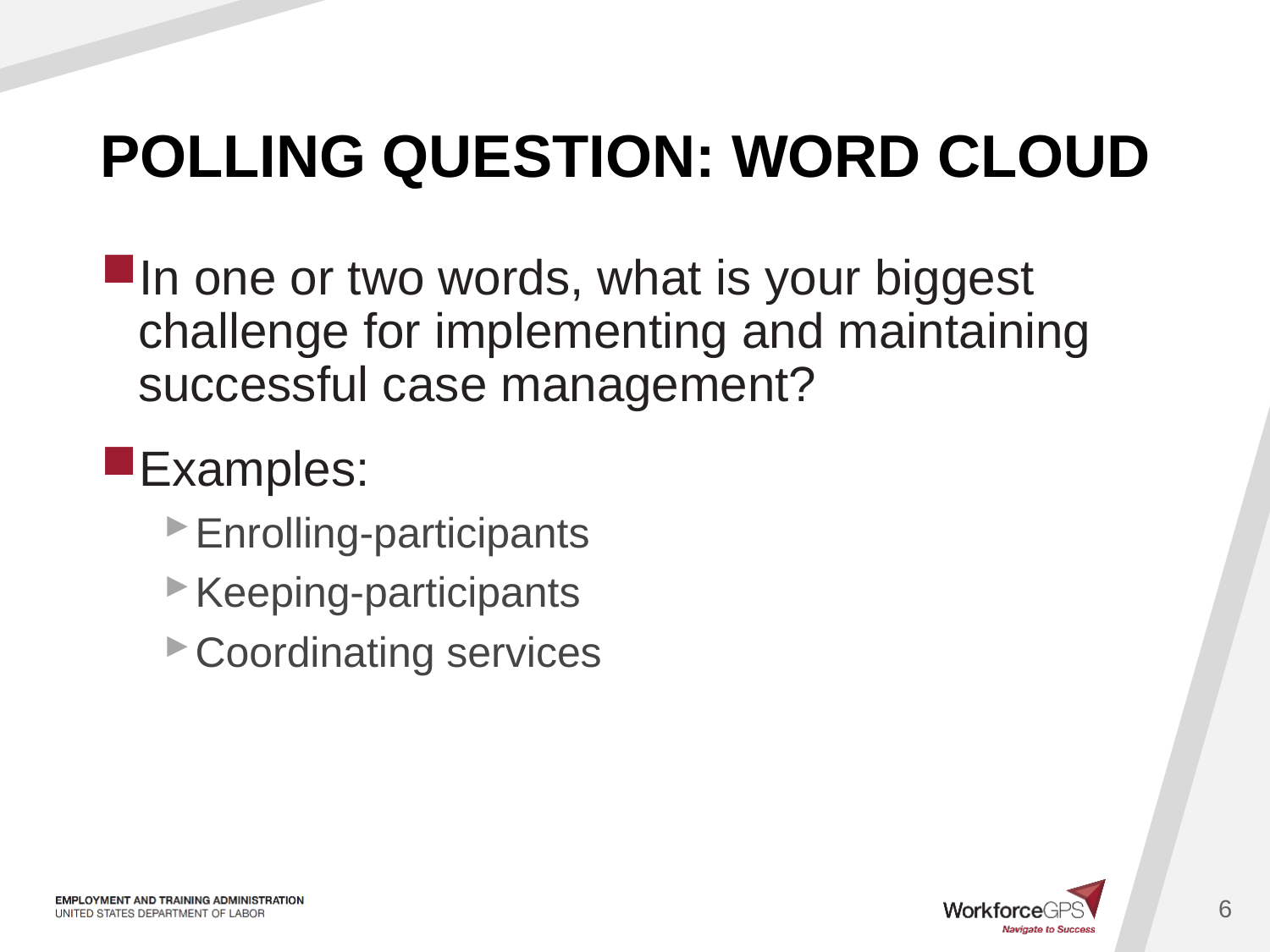

# POLLING QUESTION: WORD CLOUD
In one or two words, what is your biggest challenge for implementing and maintaining successful case management?
Examples:
Enrolling-participants
Keeping-participants
Coordinating services
6